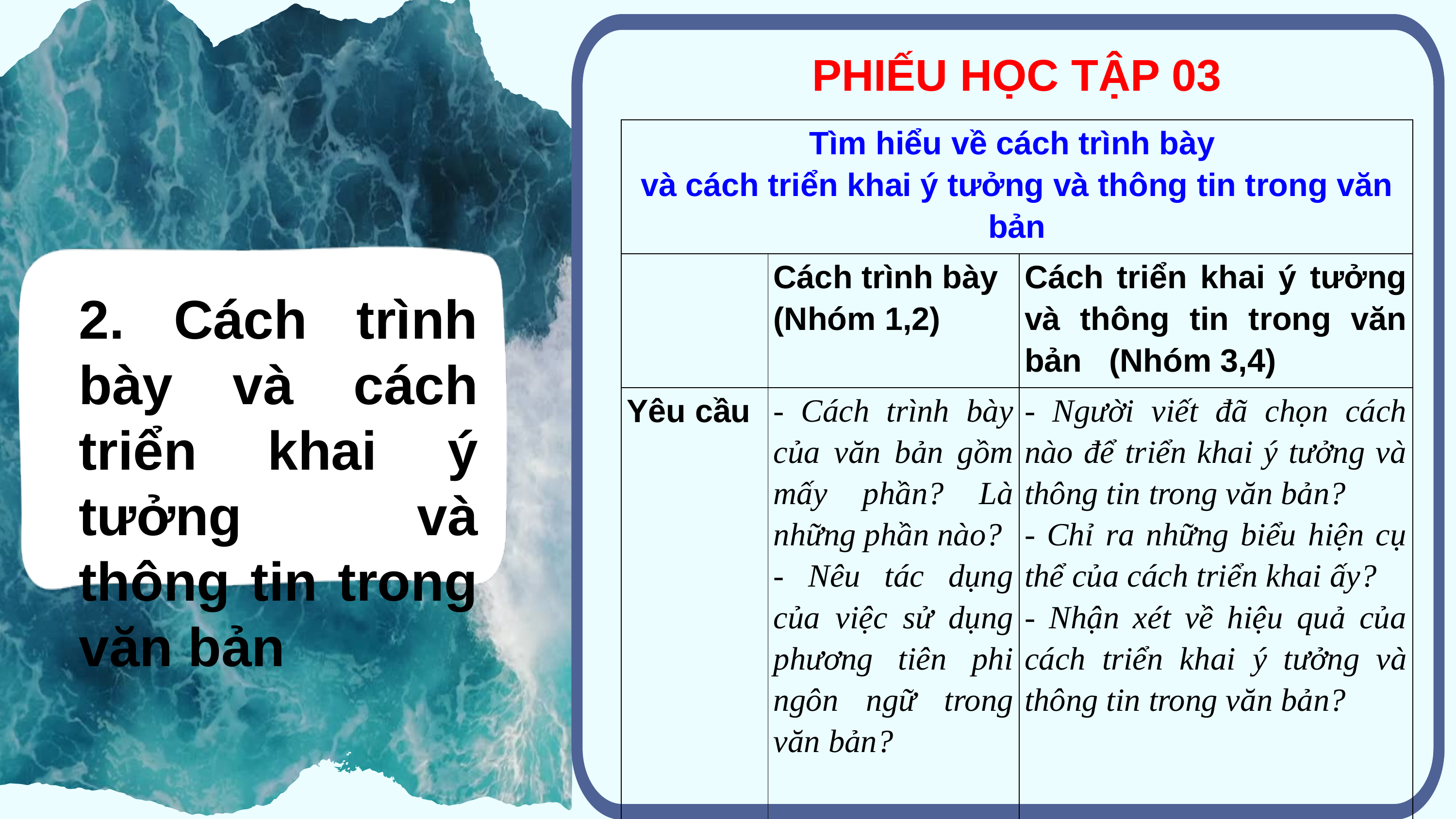

PHIẾU HỌC TẬP 03
| Tìm hiểu về cách trình bày và cách triển khai ý tưởng và thông tin trong văn bản |  |  |
| --- | --- | --- |
|  | Cách trình bày (Nhóm 1,2) | Cách triển khai ý tưởng và thông tin trong văn bản (Nhóm 3,4) |
| Yêu cầu | - Cách trình bày của văn bản gồm mấy phần? Là những phần nào? - Nêu tác dụng của việc sử dụng phương tiên phi ngôn ngữ trong văn bản? | - Người viết đã chọn cách nào để triển khai ý tưởng và thông tin trong văn bản? - Chỉ ra những biểu hiện cụ thể của cách triển khai ấy? - Nhận xét về hiệu quả của cách triển khai ý tưởng và thông tin trong văn bản? |

2. Cách trình bày và cách triển khai ý tưởng và thông tin trong văn bản